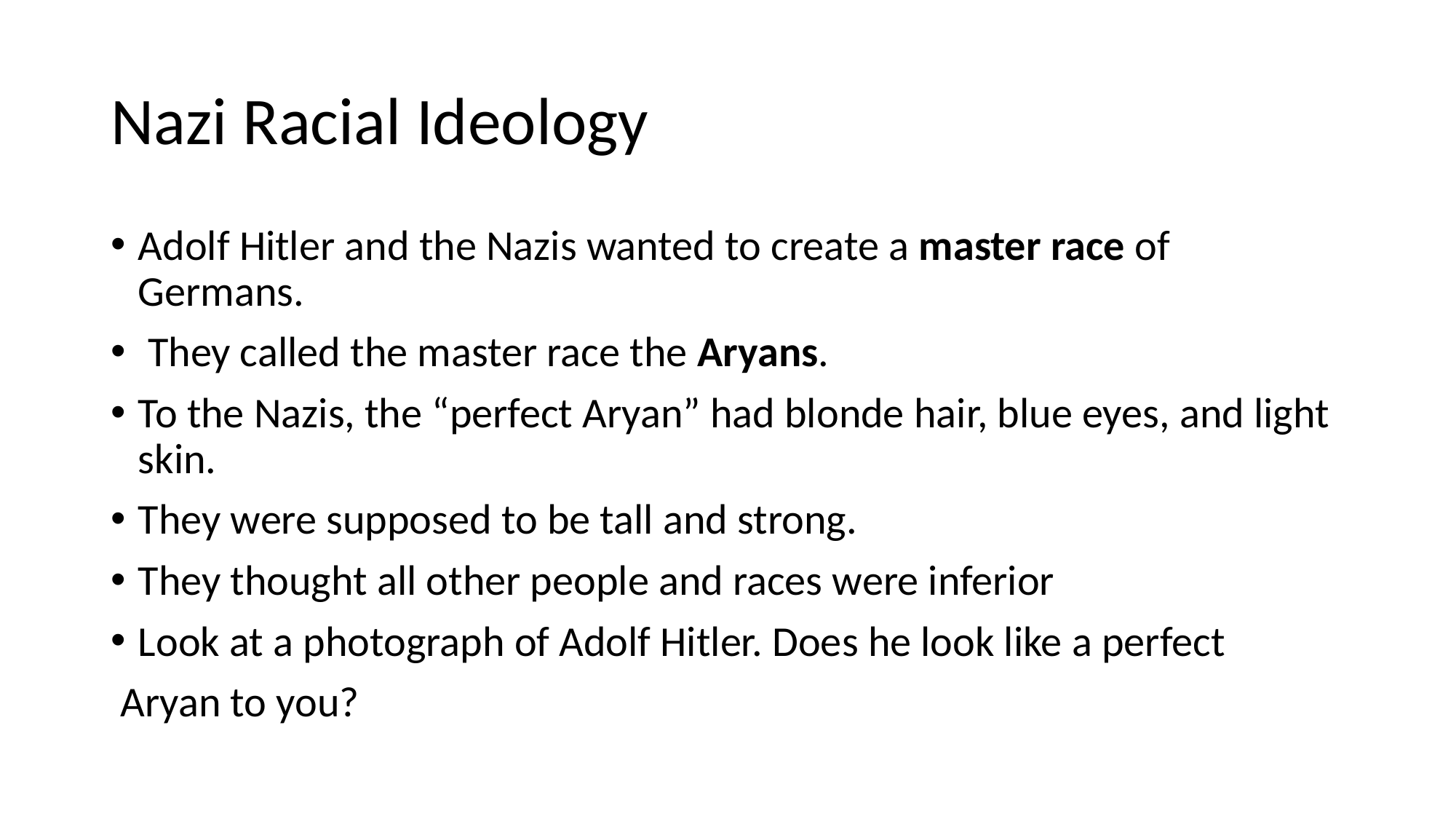

# Nazi Racial Ideology
Adolf Hitler and the Nazis wanted to create a master race of Germans.
 They called the master race the Aryans.
To the Nazis, the “perfect Aryan” had blonde hair, blue eyes, and light skin.
They were supposed to be tall and strong.
They thought all other people and races were inferior
Look at a photograph of Adolf Hitler. Does he look like a perfect
 Aryan to you?